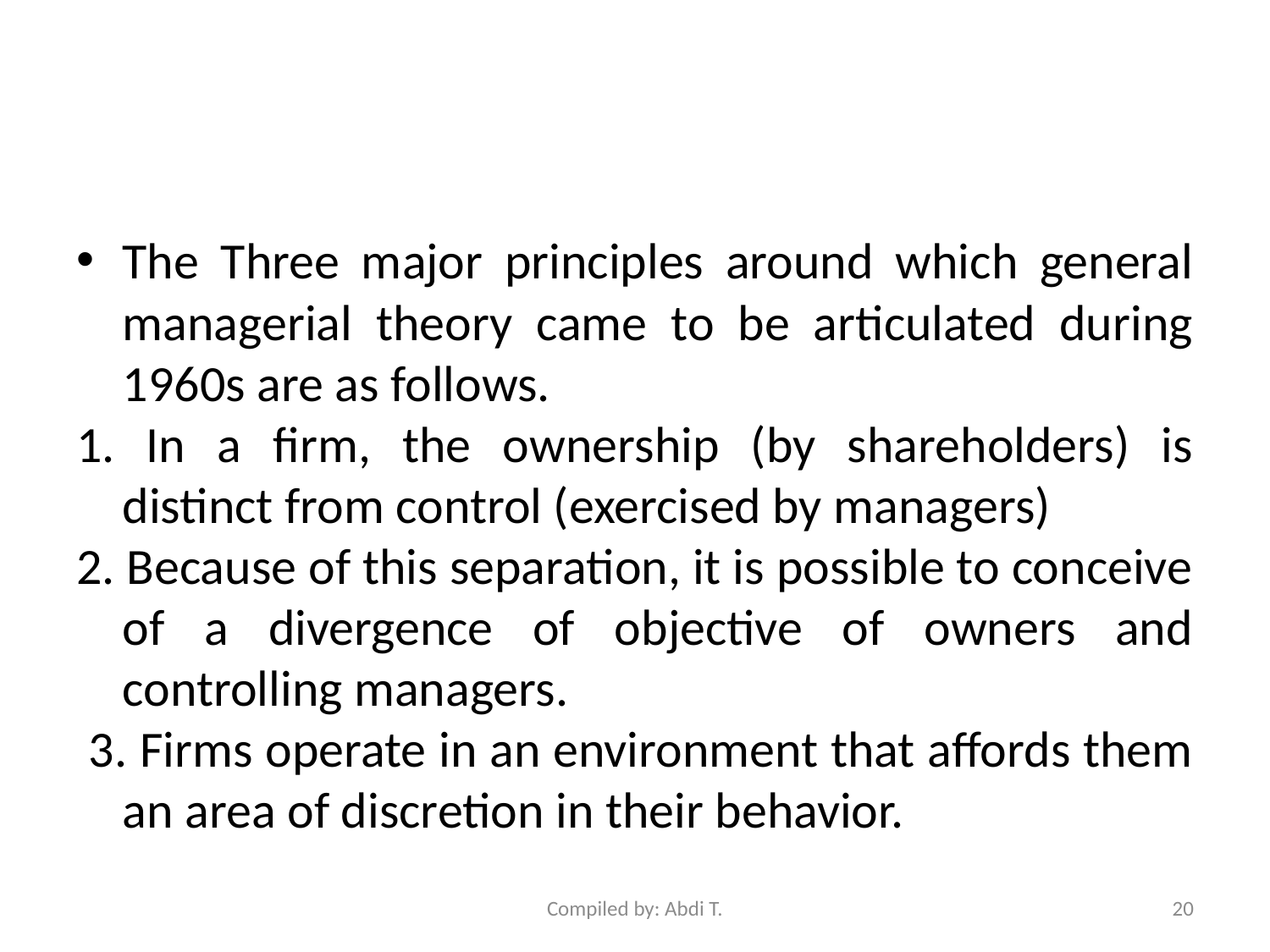

#
The Three major principles around which general managerial theory came to be articulated during 1960s are as follows.
1. In a firm, the ownership (by shareholders) is distinct from control (exercised by managers)
2. Because of this separation, it is possible to conceive of a divergence of objective of owners and controlling managers.
 3. Firms operate in an environment that affords them an area of discretion in their behavior.

Compiled by: Abdi T.
20